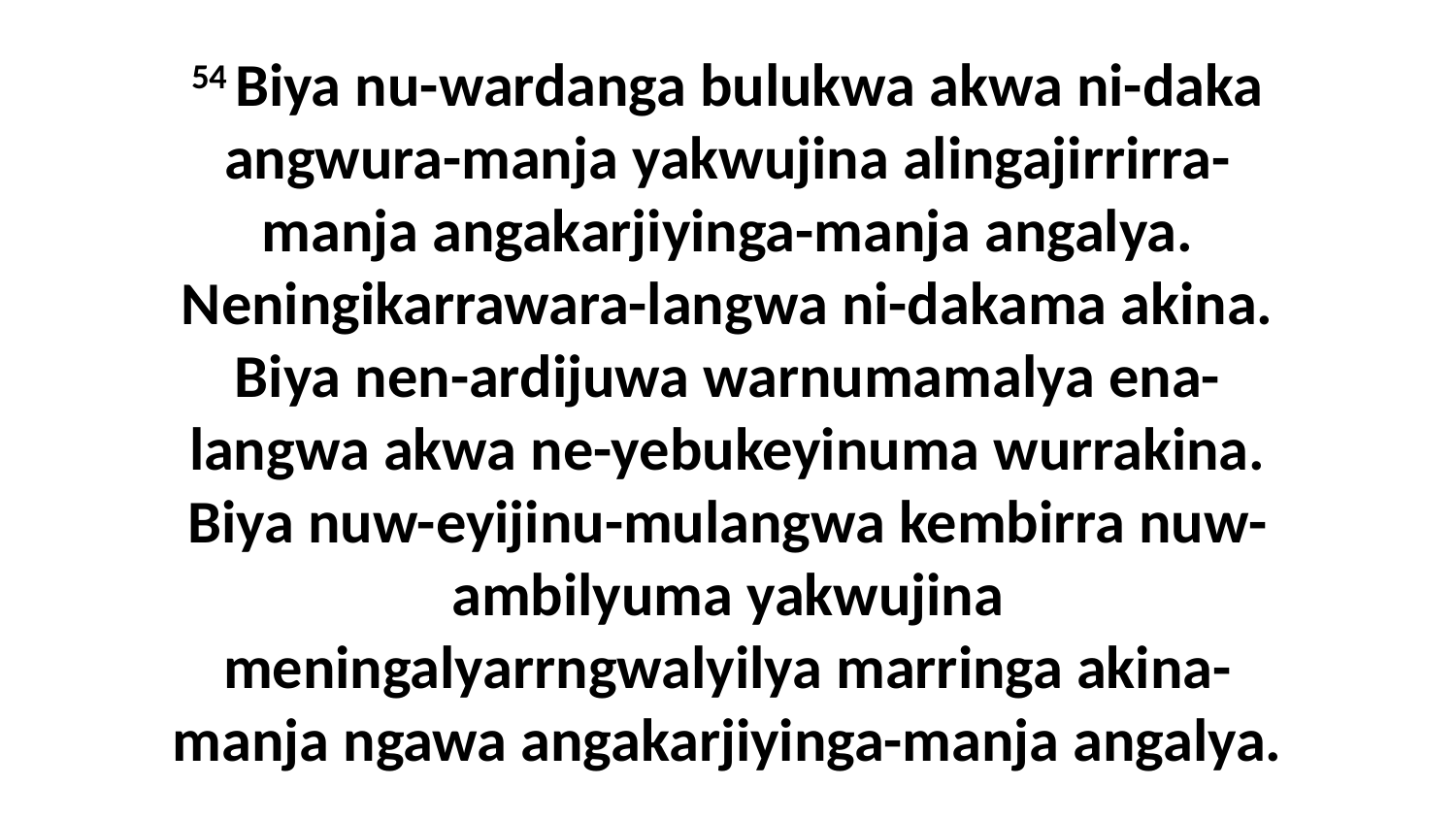

54 Biya nu-wardanga bulukwa akwa ni-daka angwura-manja yakwujina alingajirrirra-manja angakarjiyinga-manja angalya. Neningikarrawara-langwa ni-dakama akina. Biya nen-ardijuwa warnumamalya ena-langwa akwa ne-yebukeyinuma wurrakina. Biya nuw-eyijinu-mulangwa kembirra nuw-ambilyuma yakwujina meningalyarrngwalyilya marringa akina-manja ngawa angakarjiyinga-manja angalya.